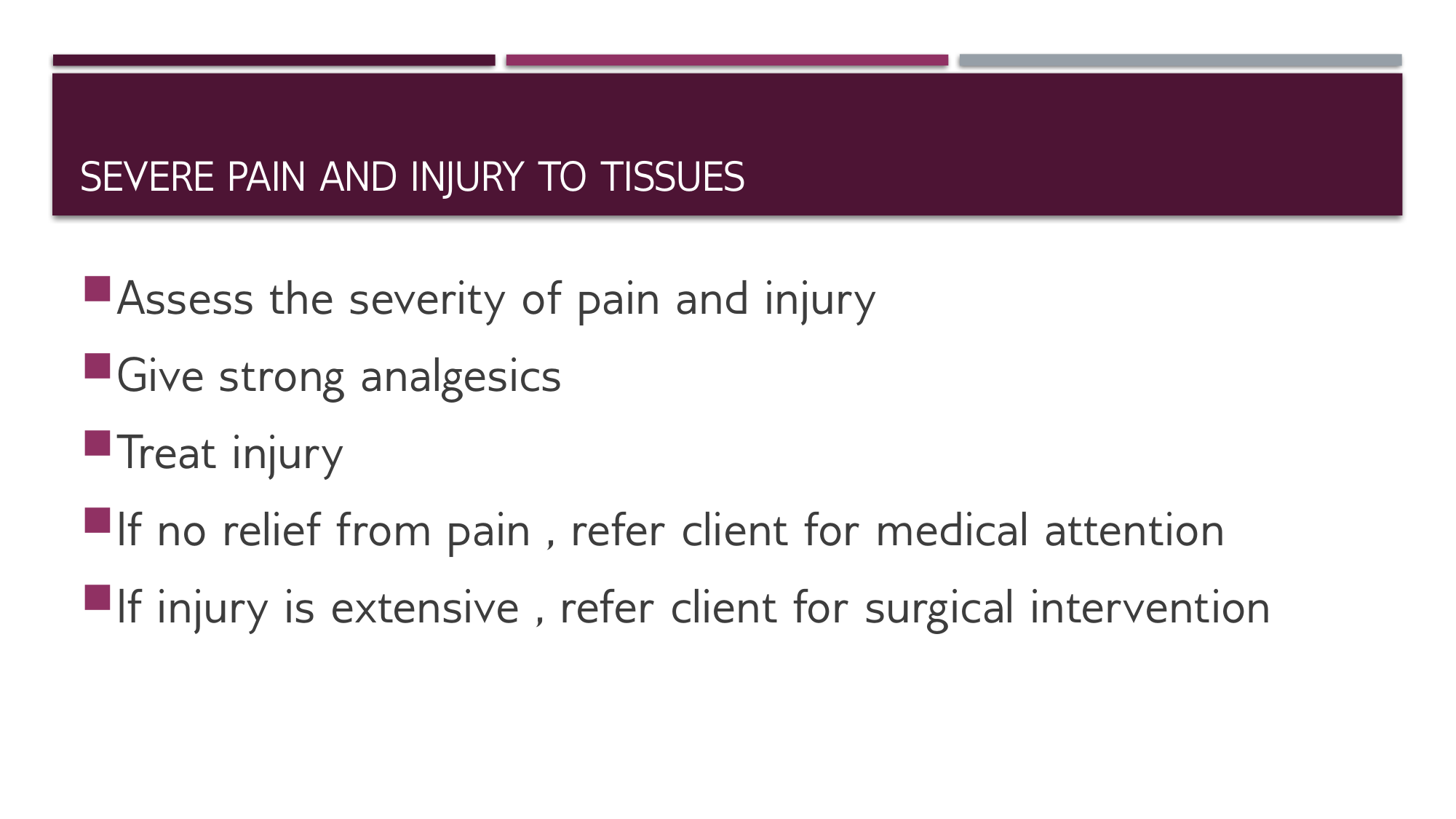

# Severe pain and injury to tissues
Assess the severity of pain and injury
Give strong analgesics
Treat injury
If no relief from pain , refer client for medical attention
If injury is extensive , refer client for surgical intervention